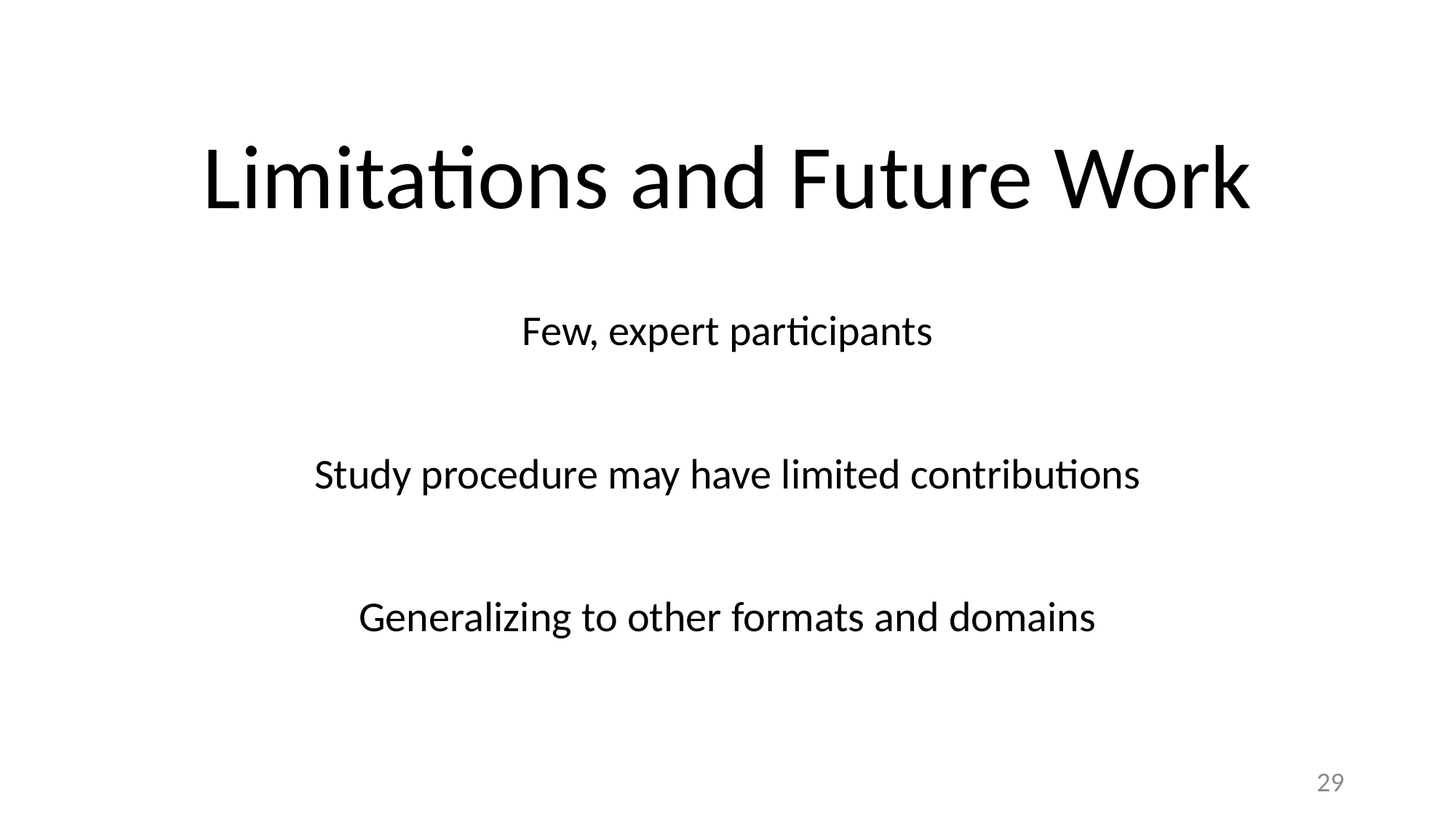

# Limitations and Future Work
Few, expert participants
Study procedure may have limited contributions
Generalizing to other formats and domains
29